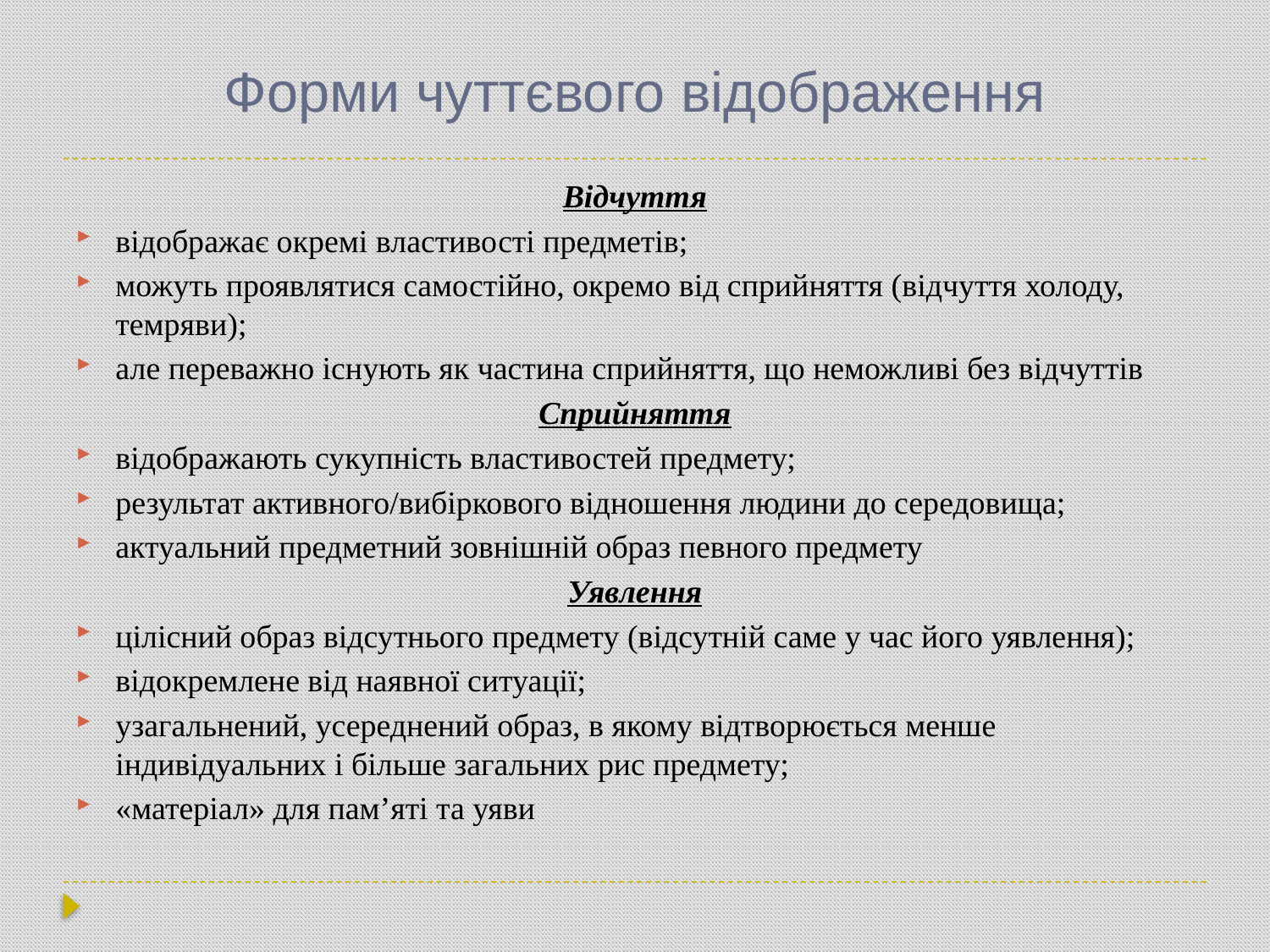

# Форми чуттєвого відображення
Відчуття
відображає окремі властивості предметів;
можуть проявлятися самостійно, окремо від сприйняття (відчуття холоду, темряви);
але переважно існують як частина сприйняття, що неможливі без відчуттів
Сприйняття
відображають сукупність властивостей предмету;
результат активного/вибіркового відношення людини до середовища;
актуальний предметний зовнішній образ певного предмету
Уявлення
цілісний образ відсутнього предмету (відсутній саме у час його уявлення);
відокремлене від наявної ситуації;
узагальнений, усереднений образ, в якому відтворюється менше індивідуальних і більше загальних рис предмету;
«матеріал» для пам’яті та уяви